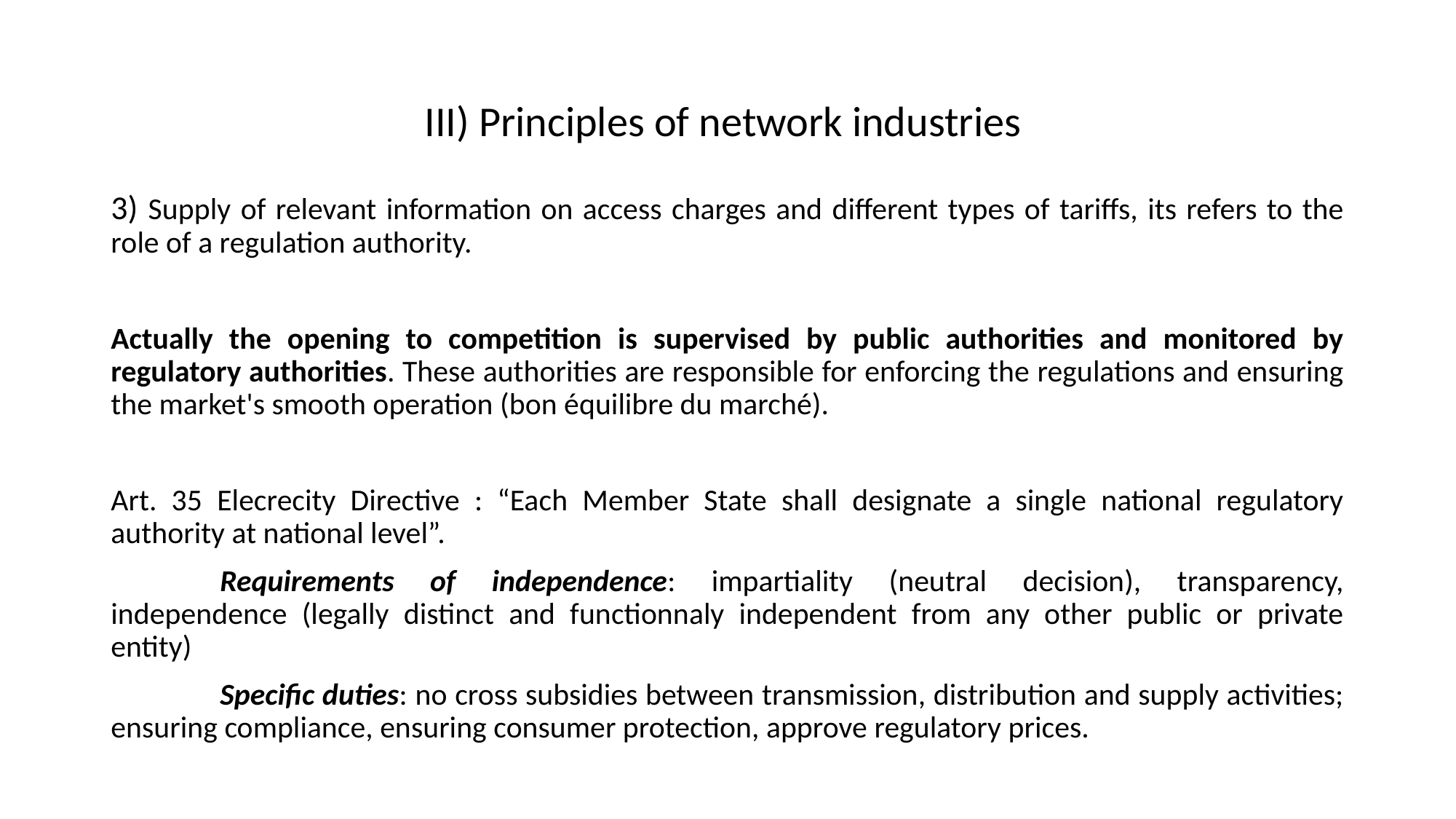

# III) Principles of network industries
3) Supply of relevant information on access charges and different types of tariffs, its refers to the role of a regulation authority.

Actually the opening to competition is supervised by public authorities and monitored by regulatory authorities. These authorities are responsible for enforcing the regulations and ensuring the market's smooth operation (bon équilibre du marché).

Art. 35 Elecrecity Directive : “Each Member State shall designate a single national regulatory authority at national level”.
	Requirements of independence: impartiality (neutral decision), transparency, independence (legally distinct and functionnaly independent from any other public or private entity)
	Specific duties: no cross subsidies between transmission, distribution and supply activities; ensuring compliance, ensuring consumer protection, approve regulatory prices.